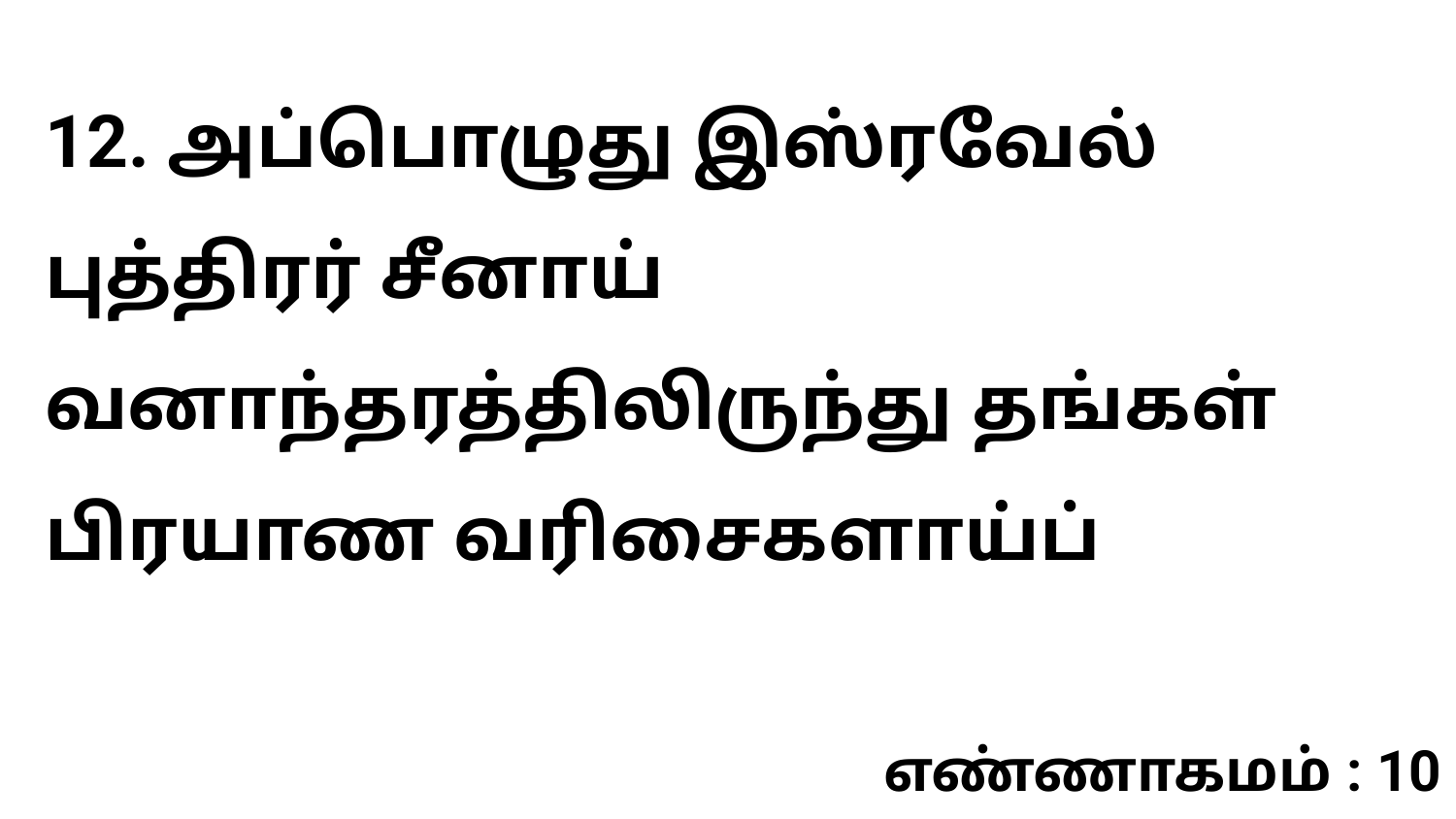

12. அப்பொழுது இஸ்ரவேல் புத்திரர் சீனாய் வனாந்தரத்திலிருந்து தங்கள் பிரயாண வரிசைகளாய்ப்
எண்ணாகமம் : 10